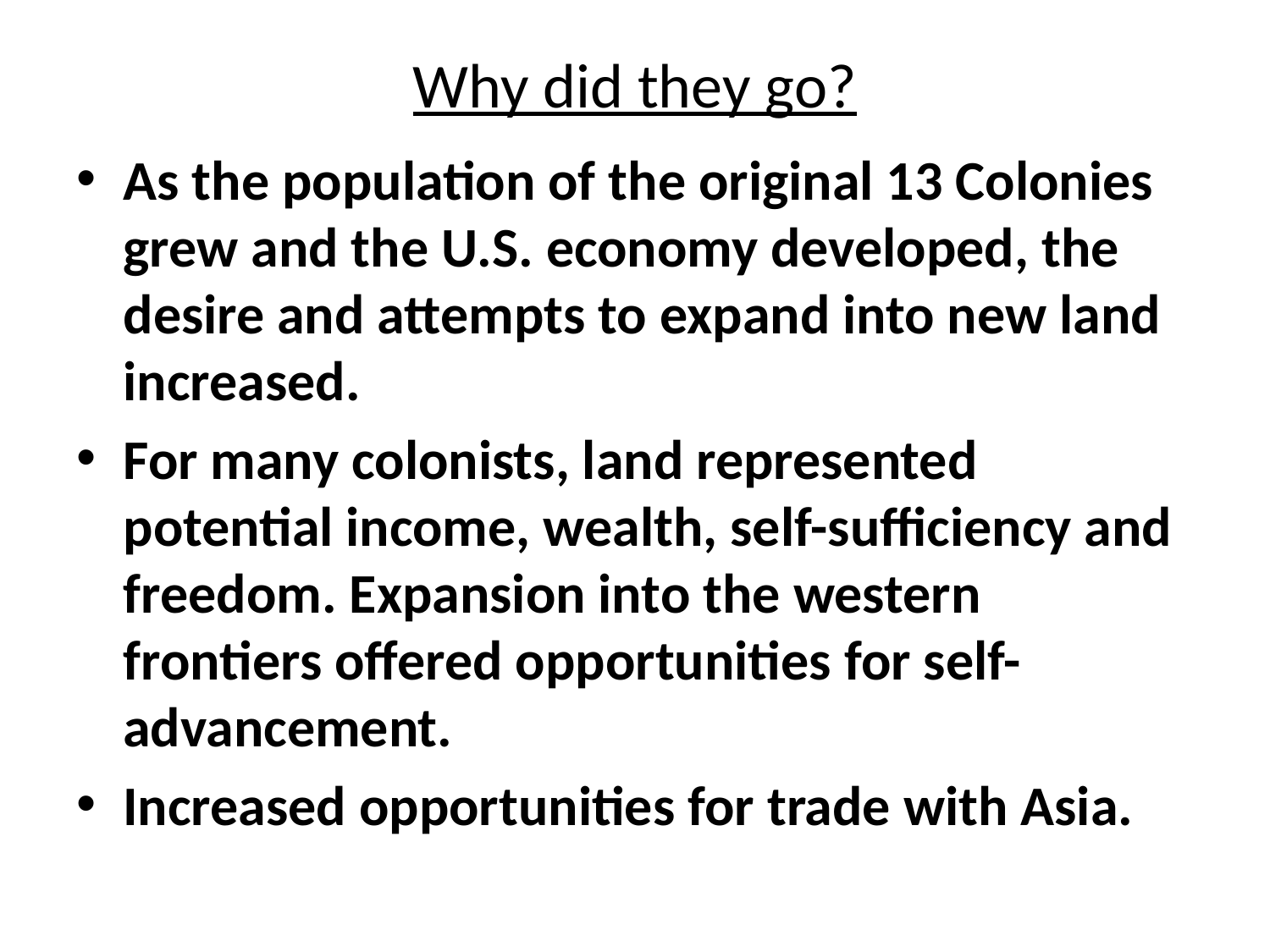

# Why did they go?
As the population of the original 13 Colonies grew and the U.S. economy developed, the desire and attempts to expand into new land increased.
For many colonists, land represented potential income, wealth, self-sufficiency and freedom. Expansion into the western frontiers offered opportunities for self-advancement.
Increased opportunities for trade with Asia.